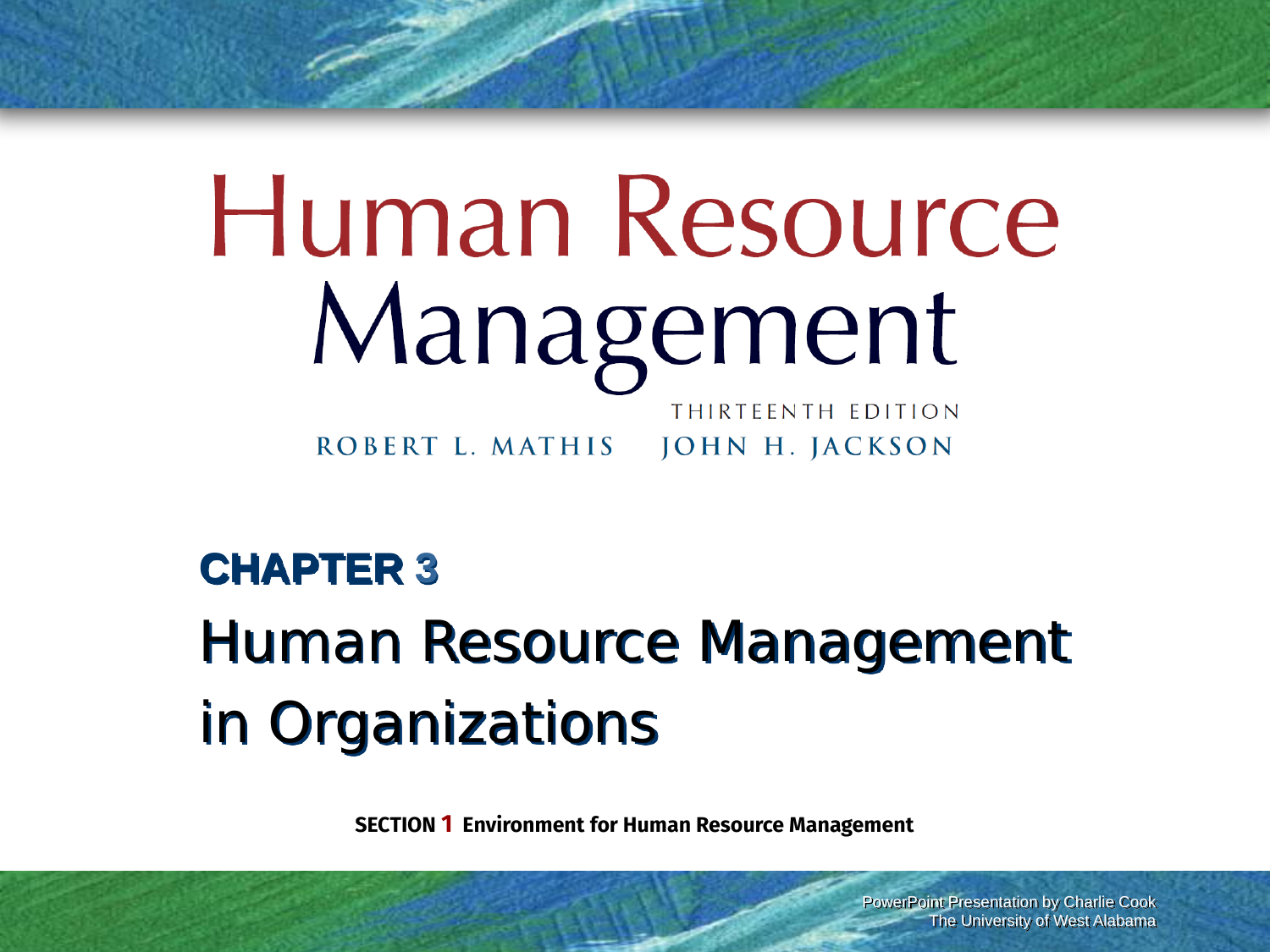

# CHAPTER 3 Human Resource Management in Organizations